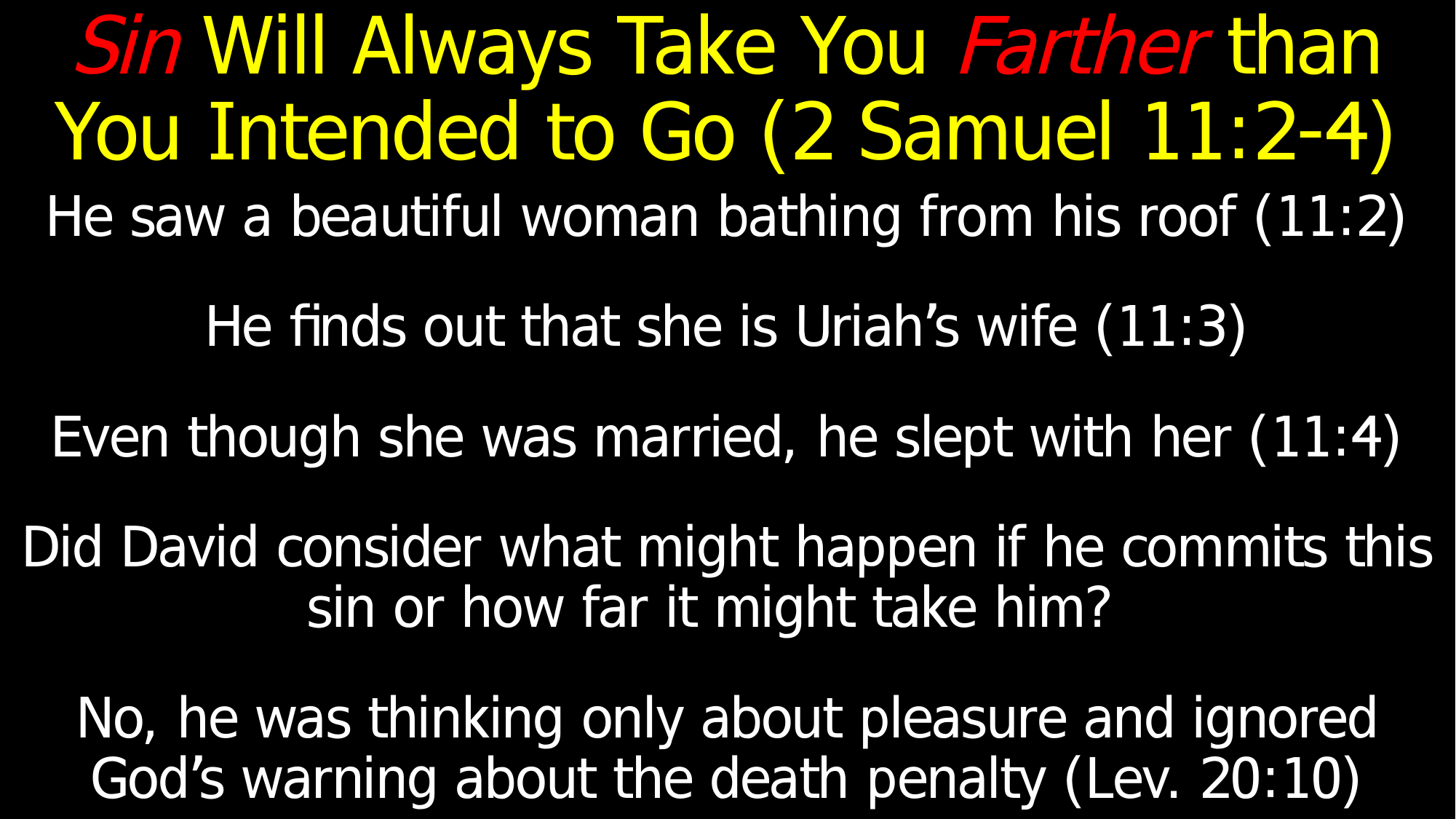

# Sin Will Always Take You Farther than You Intended to Go (2 Samuel 11:2-4)
He saw a beautiful woman bathing from his roof (11:2)

He finds out that she is Uriah’s wife (11:3)

Even though she was married, he slept with her (11:4)

Did David consider what might happen if he commits this sin or how far it might take him?

No, he was thinking only about pleasure and ignored God’s warning about the death penalty (Lev. 20:10)